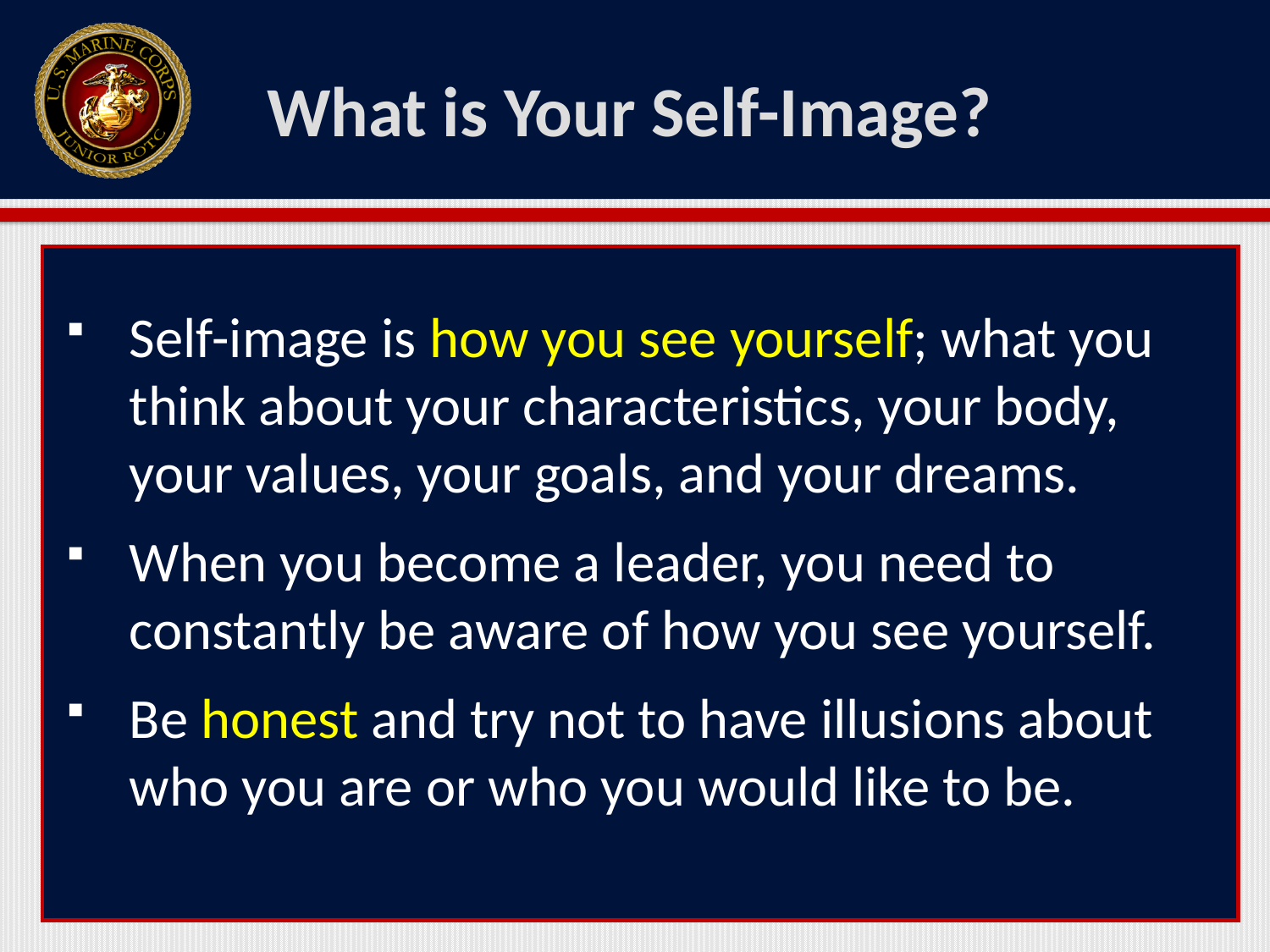

# What is Your Self-Image?

Self-image is how you see yourself; what you think about your characteristics, your body, your values, your goals, and your dreams.
When you become a leader, you need to constantly be aware of how you see yourself.
Be honest and try not to have illusions about who you are or who you would like to be.